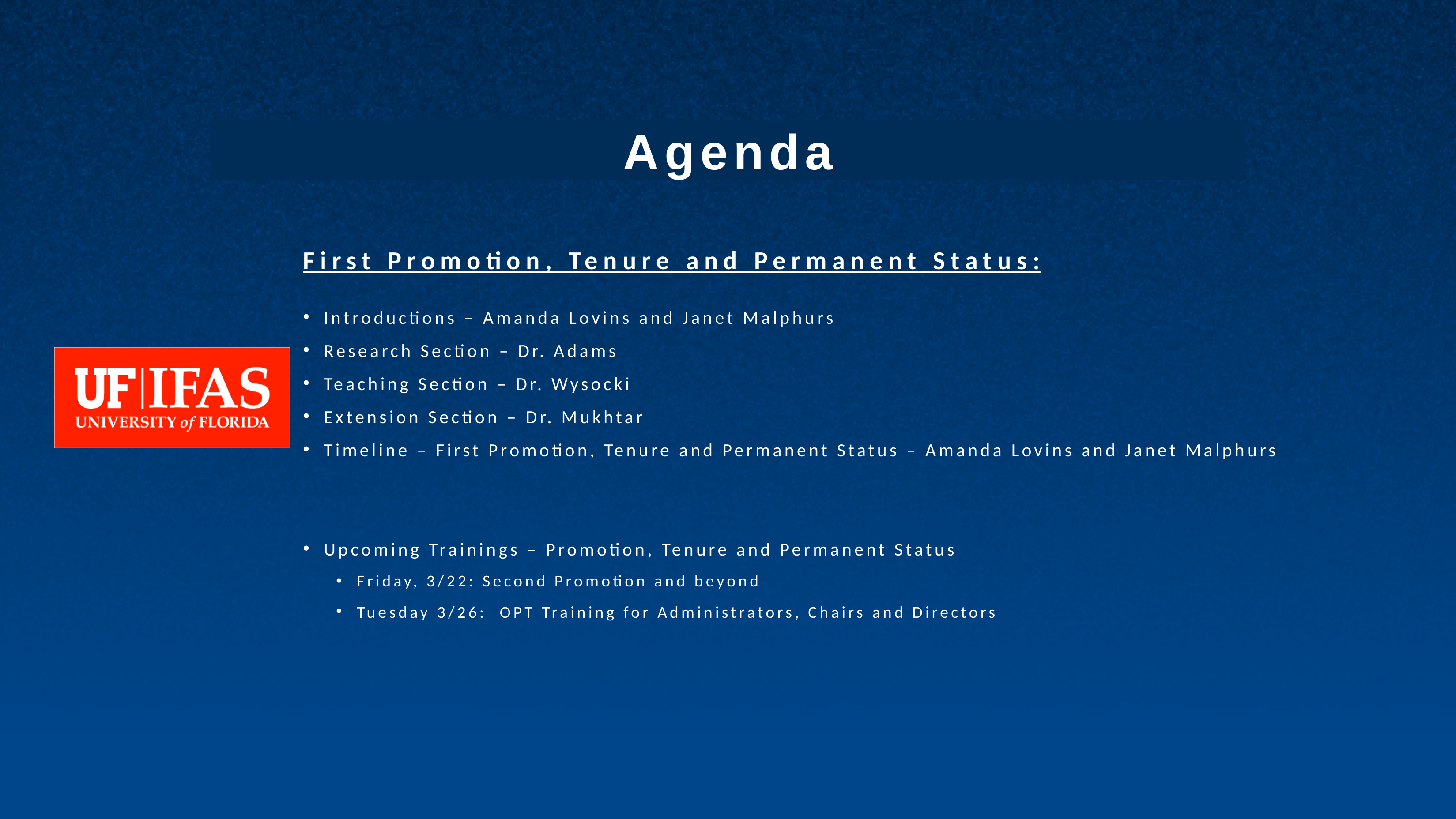

Add slide title here
Agenda
First Promotion, Tenure and Permanent Status:

Introductions – Amanda Lovins and Janet Malphurs
Research Section – Dr. Adams
Teaching Section – Dr. Wysocki
Extension Section – Dr. Mukhtar
Timeline – First Promotion, Tenure and Permanent Status – Amanda Lovins and Janet Malphurs

Upcoming Trainings – Promotion, Tenure and Permanent Status
Friday, 3/22: Second Promotion and beyond
Tuesday 3/26:  OPT Training for Administrators, Chairs and Directors